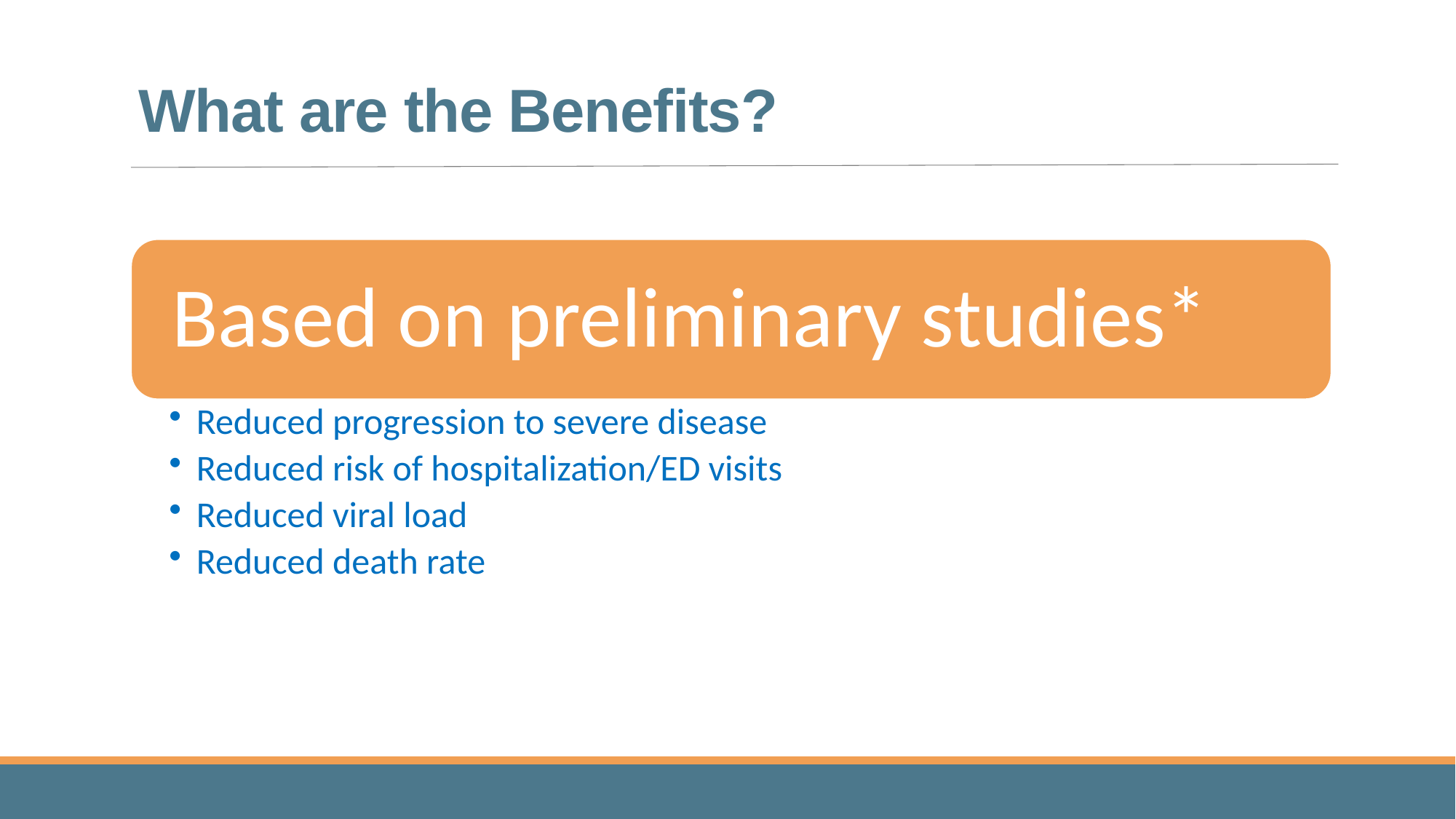

# What are the Benefits?
Based on preliminary studies*
Reduced progression to severe disease
Reduced risk of hospitalization/ED visits
Reduced viral load
Reduced death rate